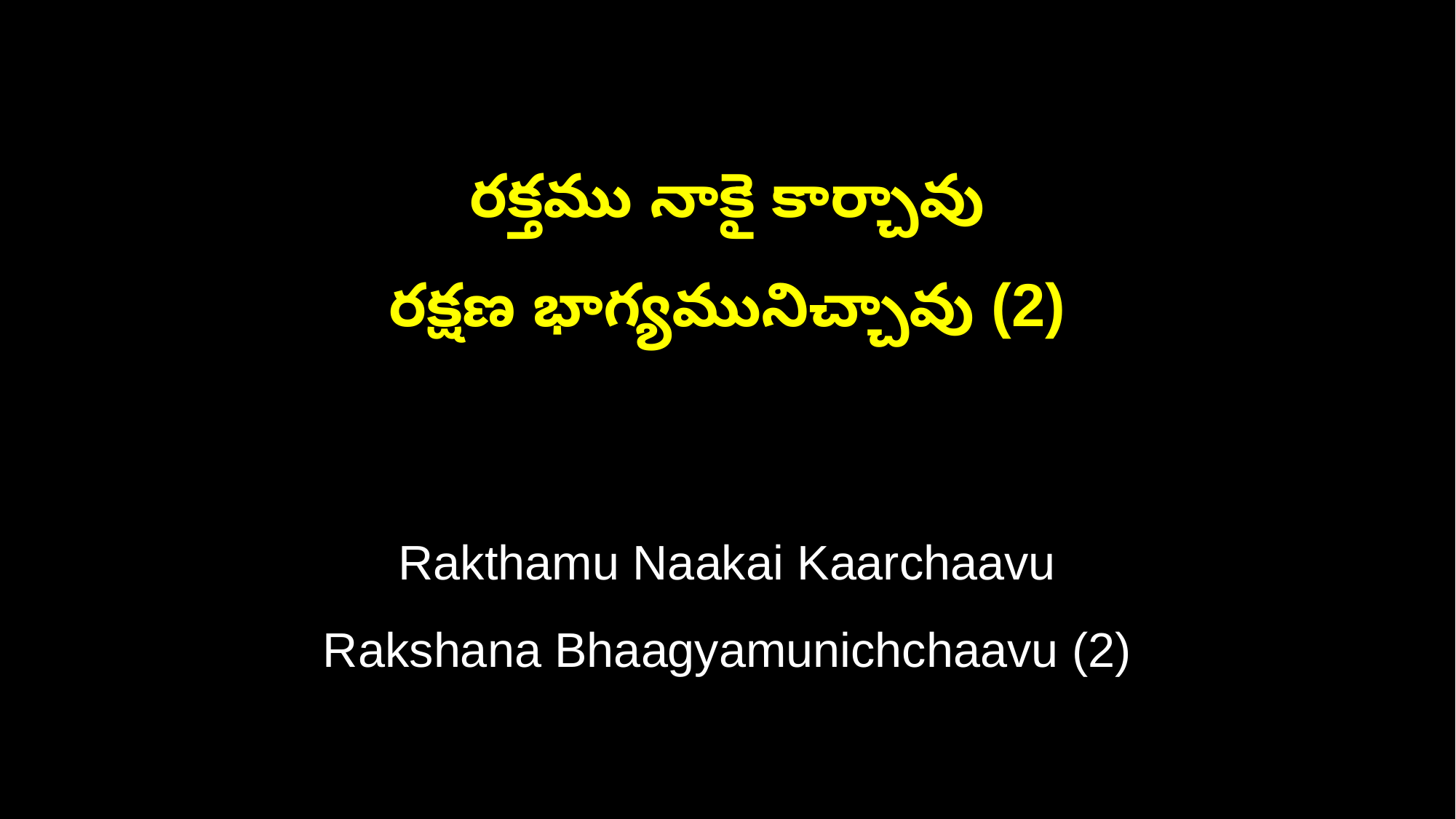

రక్తము నాకై కార్చావు
రక్షణ భాగ్యమునిచ్చావు (2)
Rakthamu Naakai Kaarchaavu
Rakshana Bhaagyamunichchaavu (2)